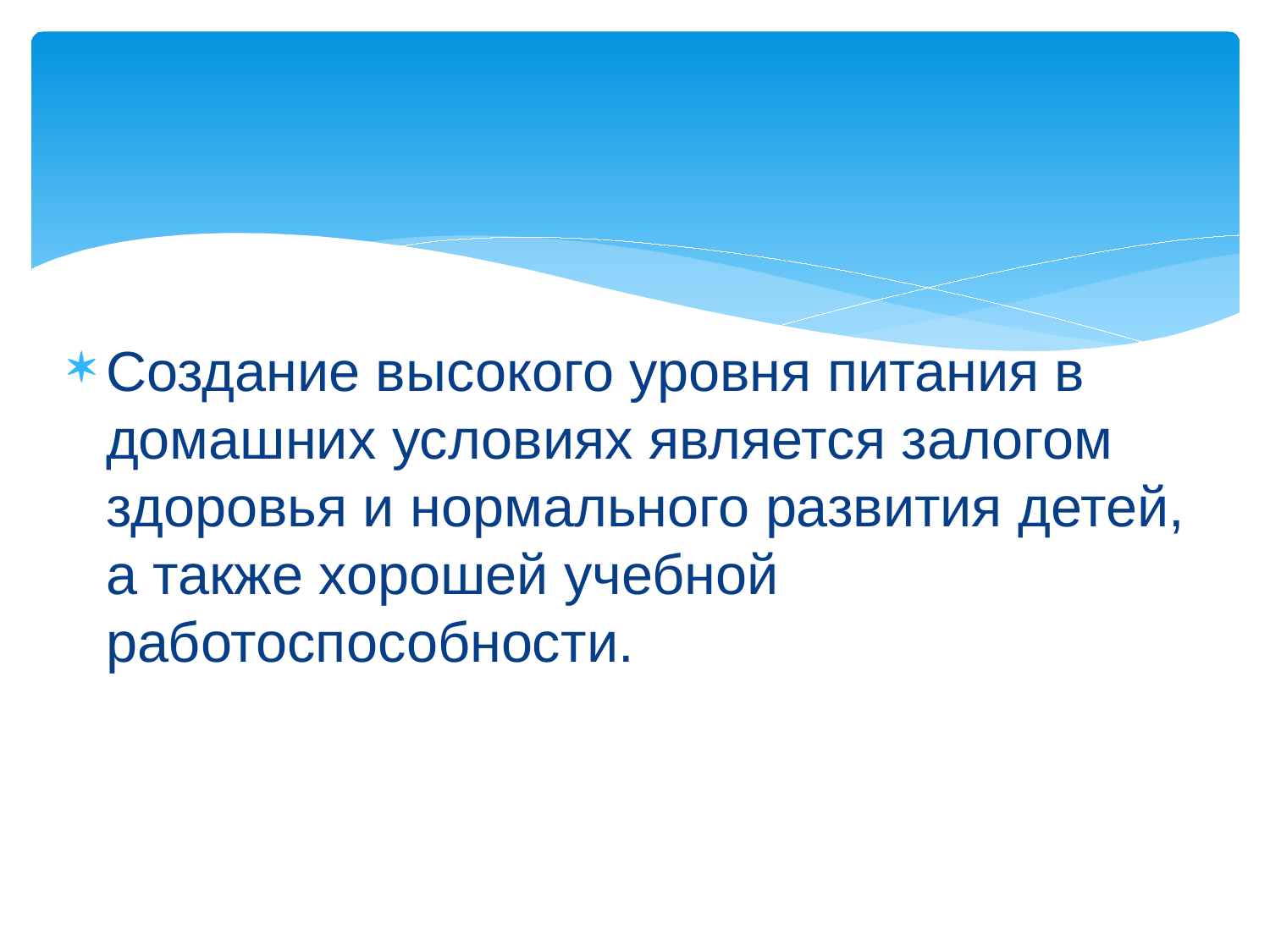

#

Создание высокого уровня питания в домашних условиях является залогом здоровья и нормального развития детей, а также хорошей учебной работоспособности.